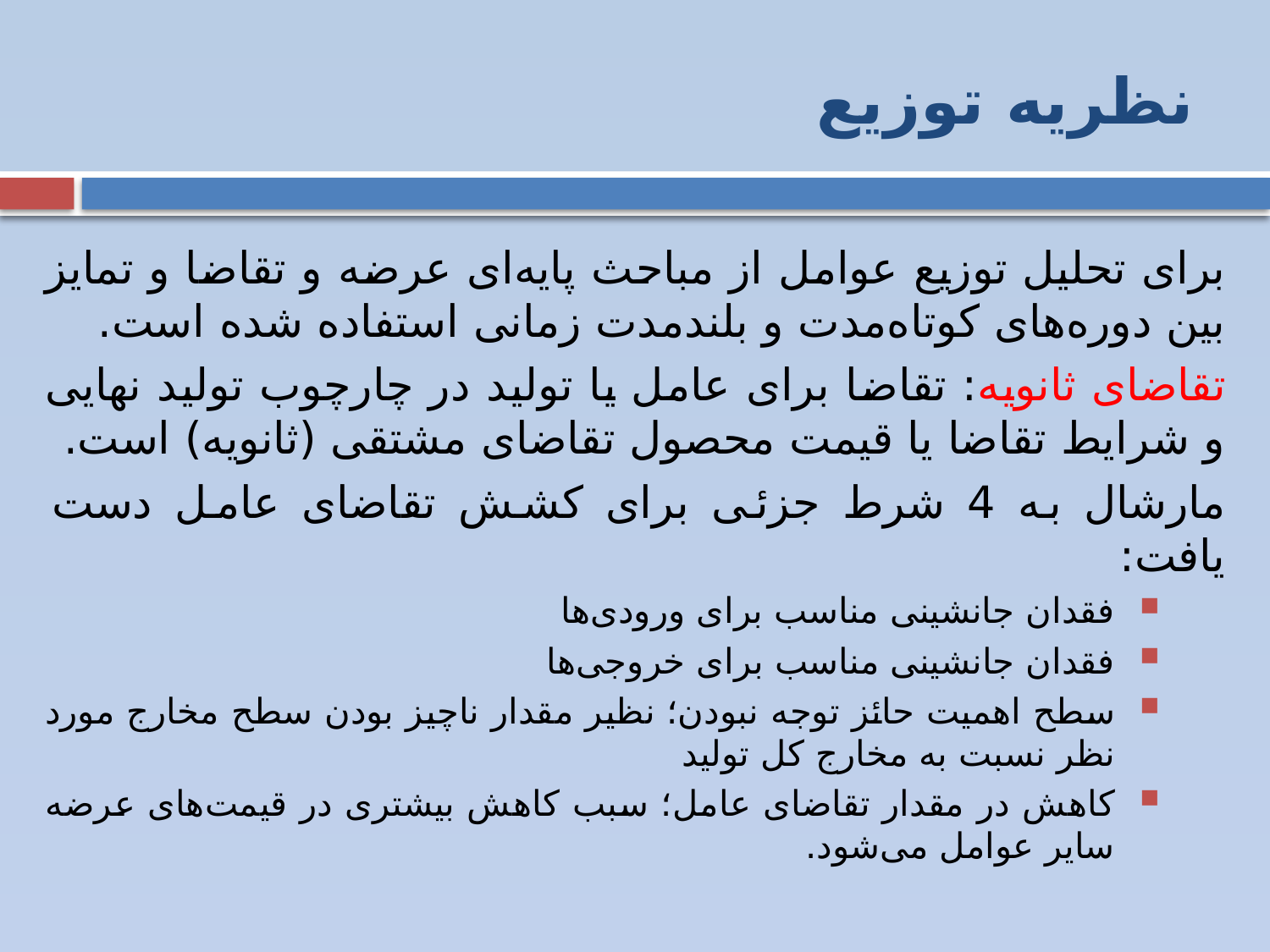

# نظریه توزیع
برای تحلیل توزیع عوامل از مباحث پایه‌ای عرضه و تقاضا و تمایز بین دوره‌های کوتاه‌مدت و بلند‌مدت زمانی استفاده شده است.
تقاضای ثانویه: تقاضا برای عامل یا تولید در چارچوب تولید نهایی و شرایط تقاضا یا قیمت محصول تقاضای مشتقی (ثانویه) است.
مارشال به 4 شرط جزئی برای کشش تقاضای عامل دست یافت:
فقدان جانشینی مناسب برای ورودی‌ها
فقدان جانشینی مناسب برای خروجی‌ها
سطح اهمیت حائز توجه نبودن؛ نظیر مقدار ناچیز بودن سطح مخارج مورد نظر نسبت به مخارج کل تولید
کاهش در مقدار تقاضای عامل؛ سبب کاهش بیشتری در قیمت‌های عرضه سایر عوامل می‌شود.